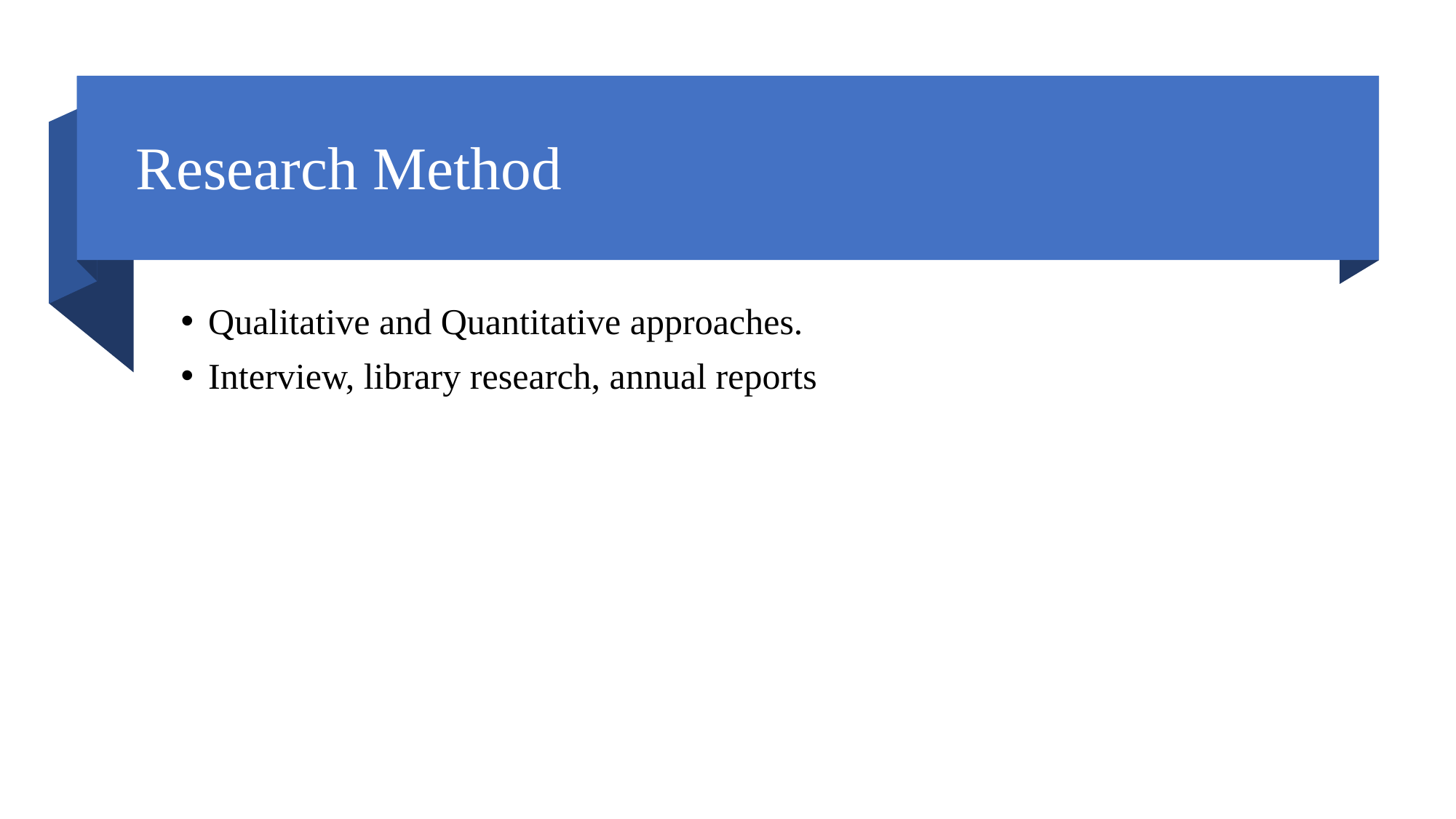

# Research Method
Qualitative and Quantitative approaches.
Interview, library research, annual reports